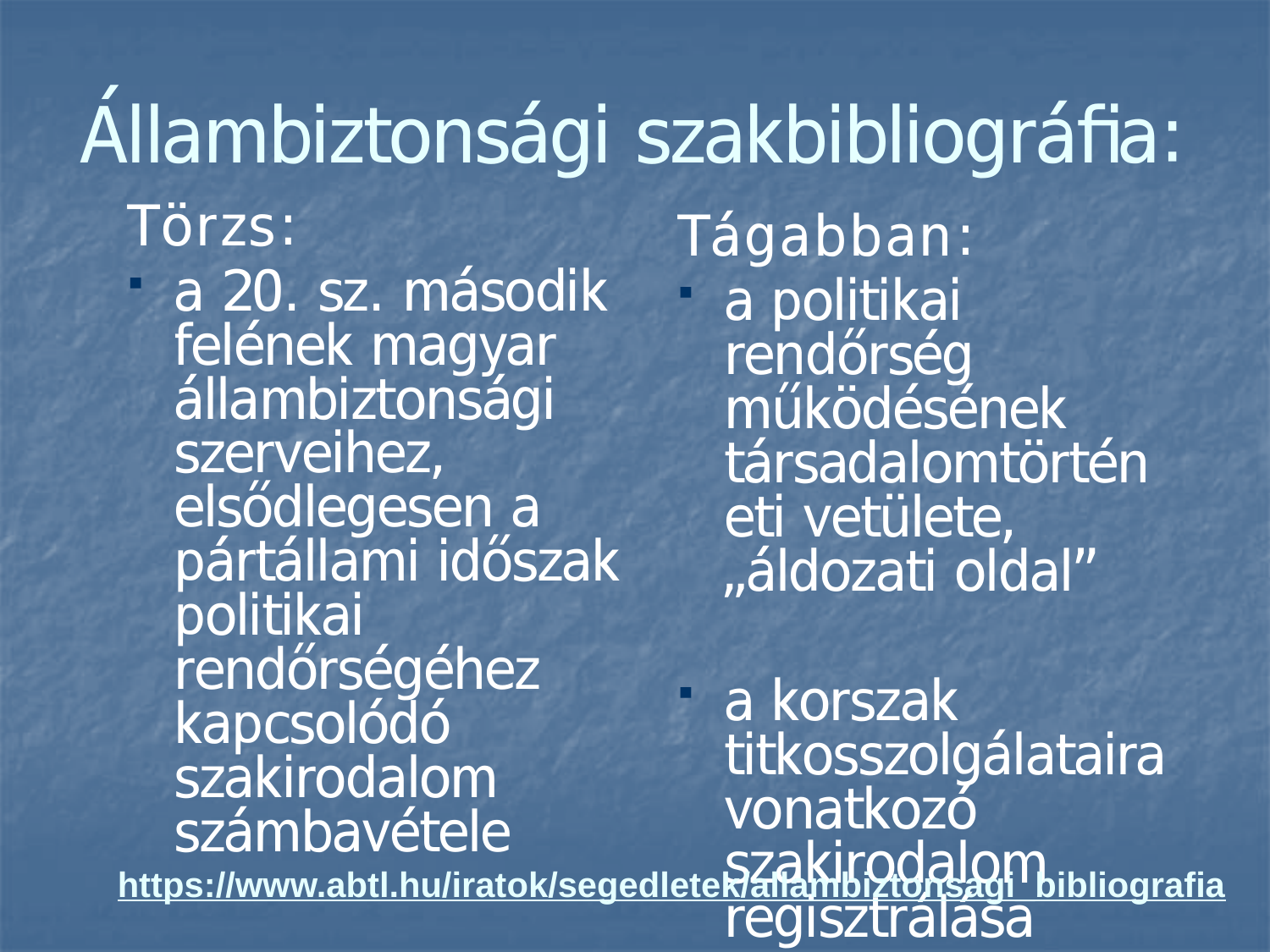

# Állambiztonsági szakbibliográfia:
Törzs:
a 20. sz. második felének magyar állambiztonsági szerveihez, elsődlegesen a pártállami időszak politikai rendőrségéhez kapcsolódó szakirodalom számbavétele

Tágabban:
a politikai rendőrség működésének társadalomtörténeti vetülete, „áldozati oldal”

a korszak titkosszolgálataira vonatkozó szakirodalom regisztrálása
https://www.abtl.hu/iratok/segedletek/allambiztonsagi_bibliografia